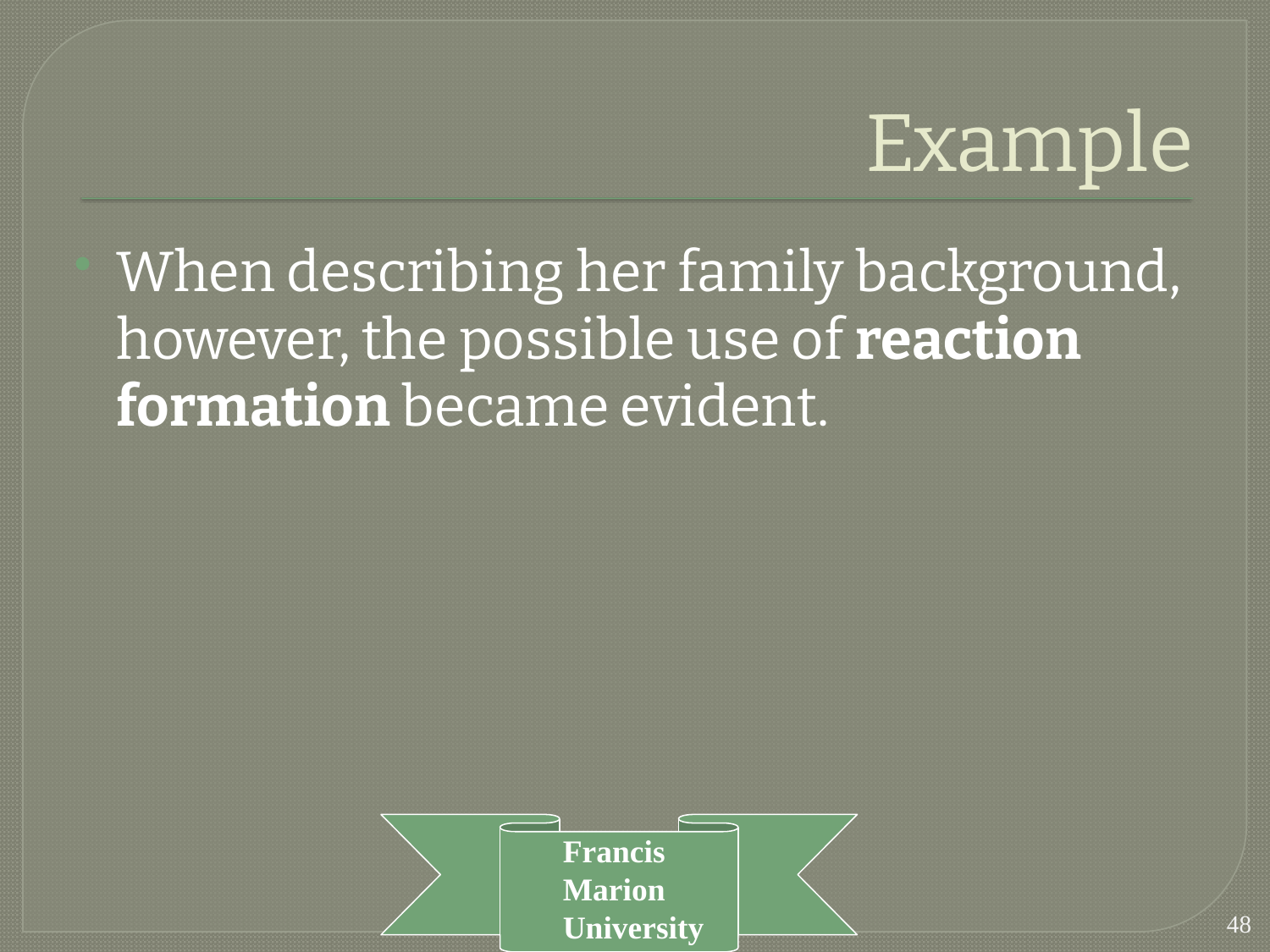

# Example
When describing her family background, however, the possible use of reaction formation became evident.
48